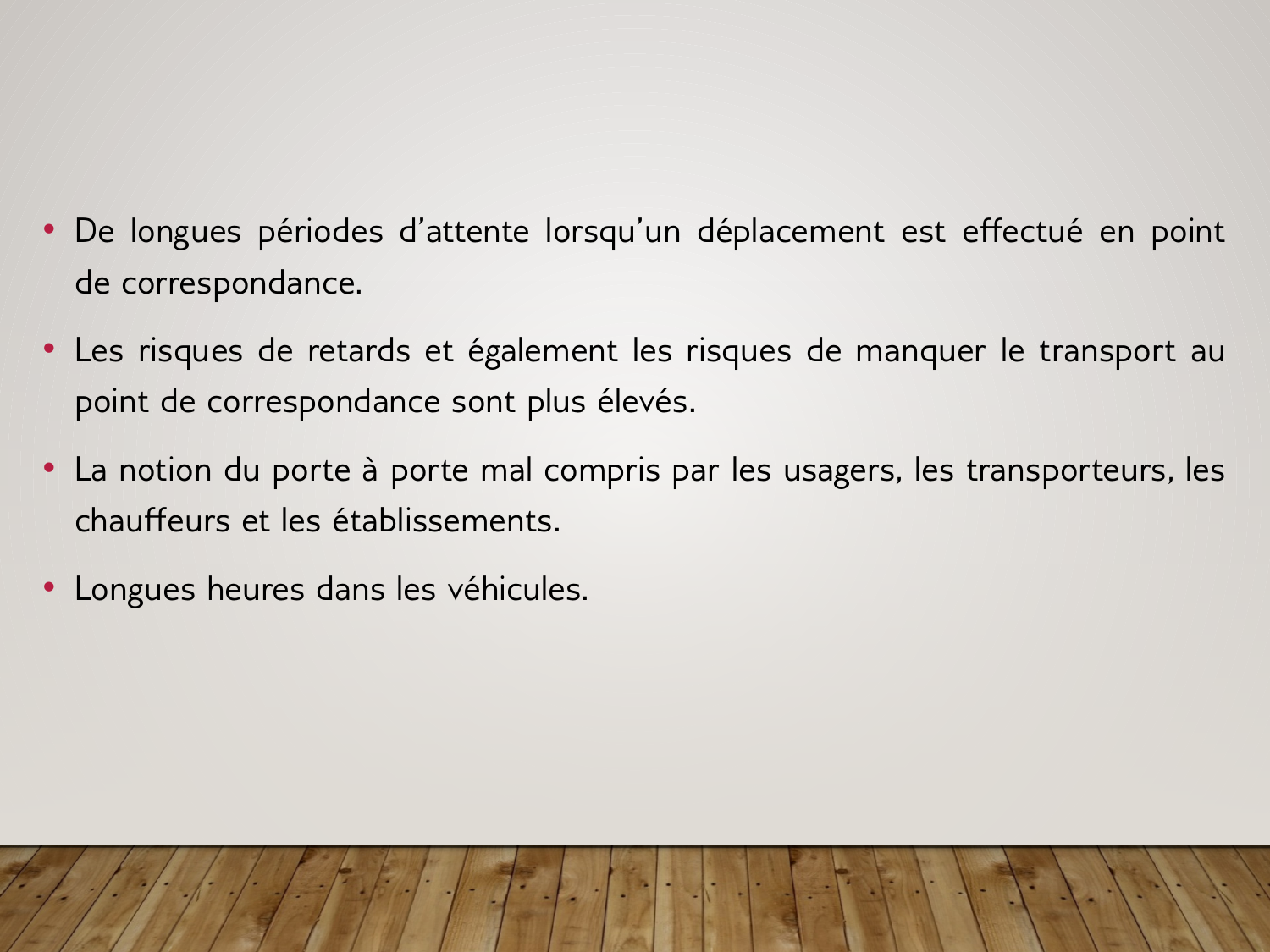

De longues périodes d’attente lorsqu’un déplacement est effectué en point de correspondance.
Les risques de retards et également les risques de manquer le transport au point de correspondance sont plus élevés.
La notion du porte à porte mal compris par les usagers, les transporteurs, les chauffeurs et les établissements.
Longues heures dans les véhicules.